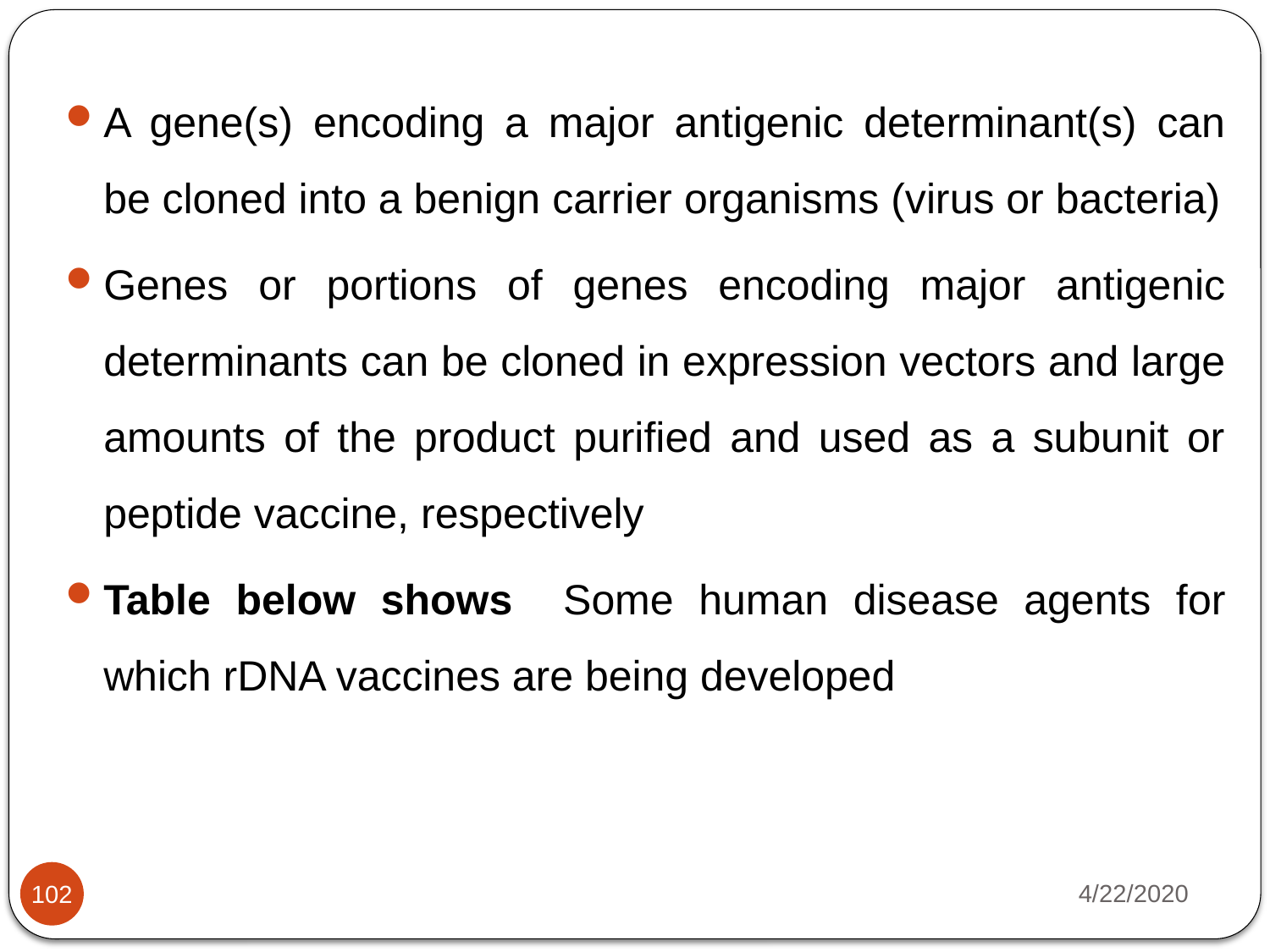

A gene(s) encoding a major antigenic determinant(s) can be cloned into a benign carrier organisms (virus or bacteria)
Genes or portions of genes encoding major antigenic determinants can be cloned in expression vectors and large amounts of the product purified and used as a subunit or peptide vaccine, respectively
Table below shows  Some human disease agents for which rDNA vaccines are being developed

4/22/2020
102